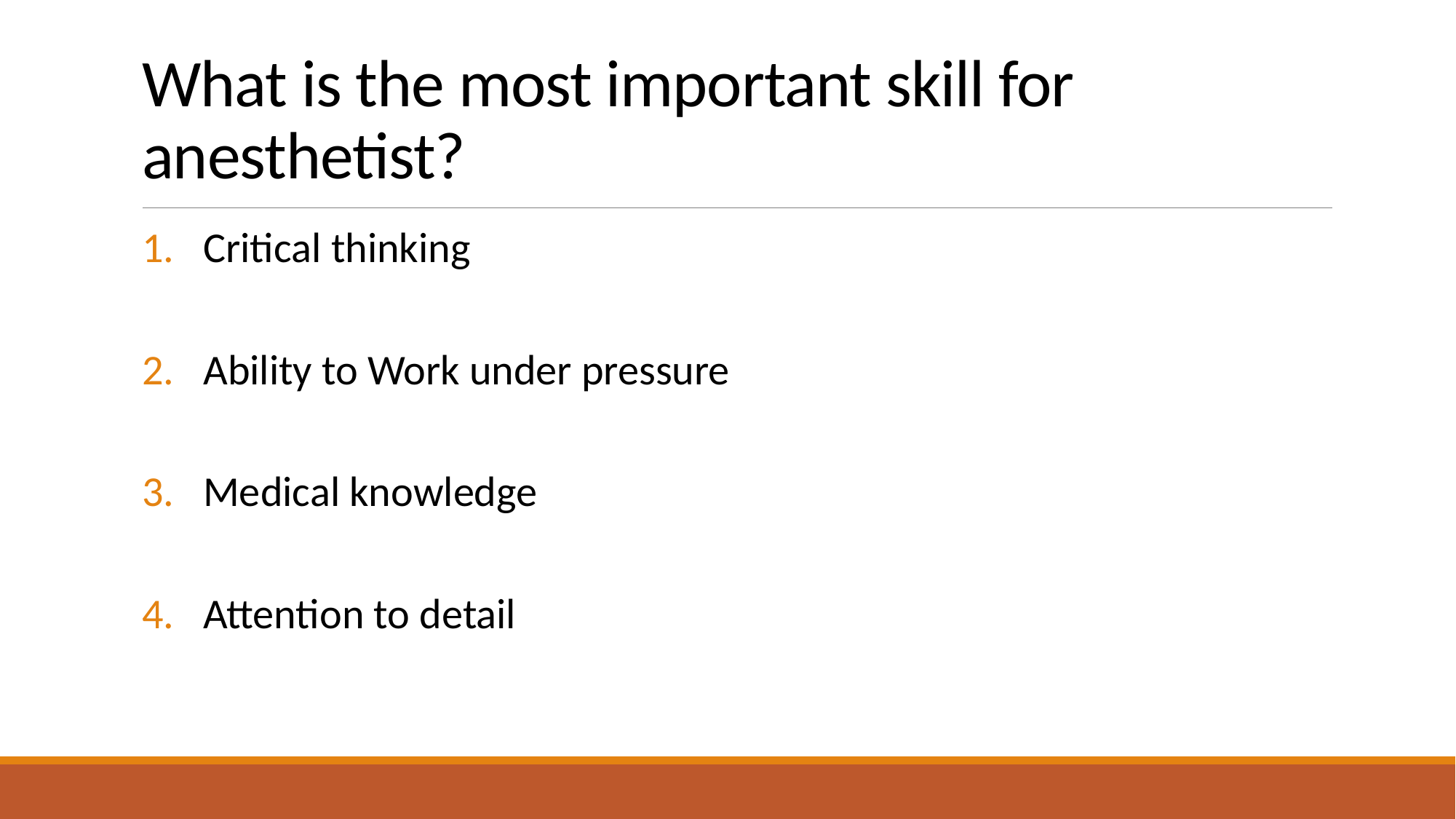

# What is the most important skill for anesthetist?
Critical thinking

Ability to Work under pressure

Medical knowledge

Attention to detail